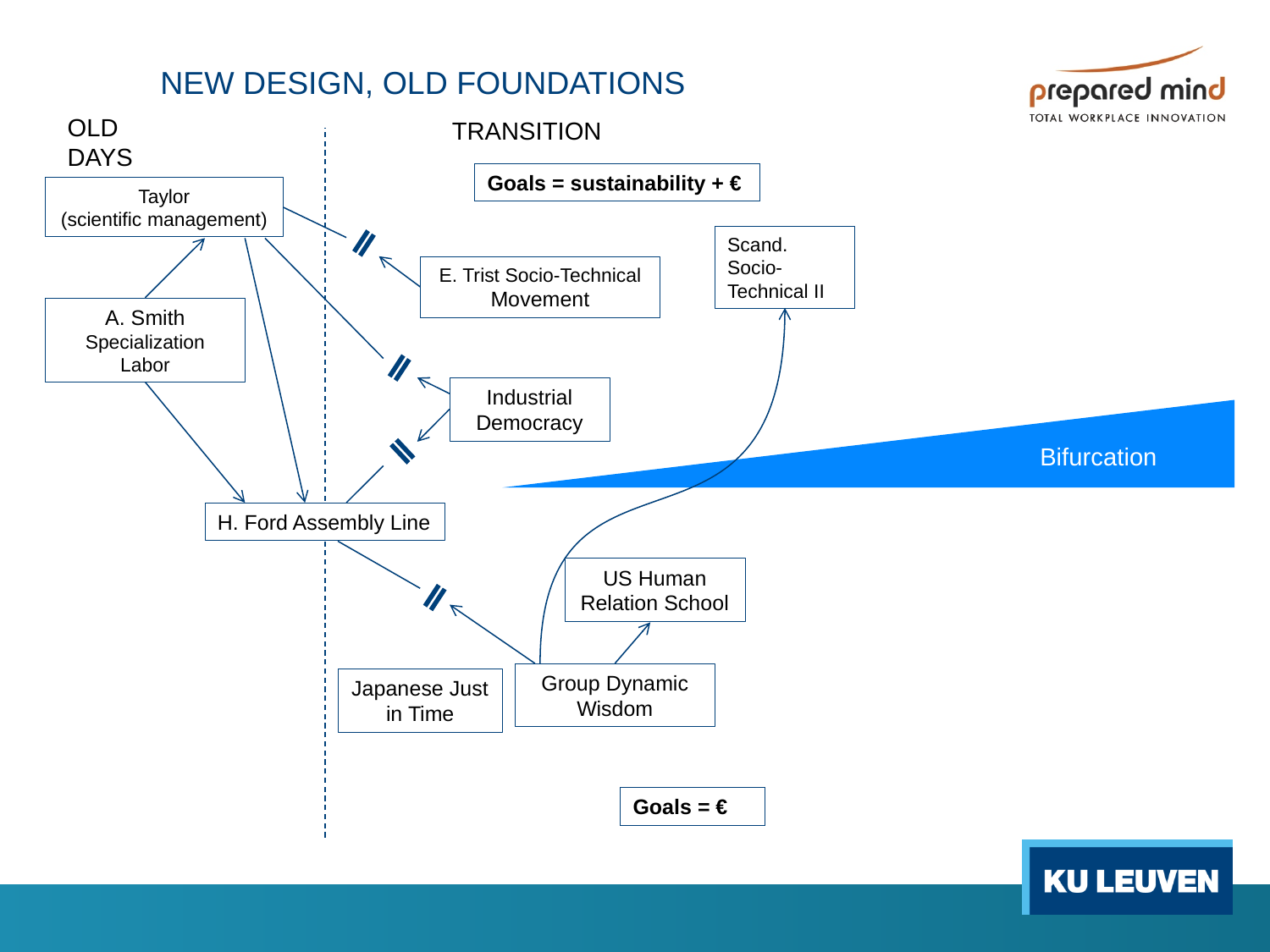

NEW DESIGN, OLD FOUNDATIONS
OLD DAYS
TRANSITION
Goals = sustainability + €
Taylor
(scientific management)
Scand. Socio-Technical II

E. Trist Socio-Technical
Movement
A. Smith
Specialization Labor

Industrial
Democracy

Bifurcation

H. Ford Assembly Line
US Human Relation School

Group Dynamic
Wisdom
Japanese Just
in Time
Goals = €